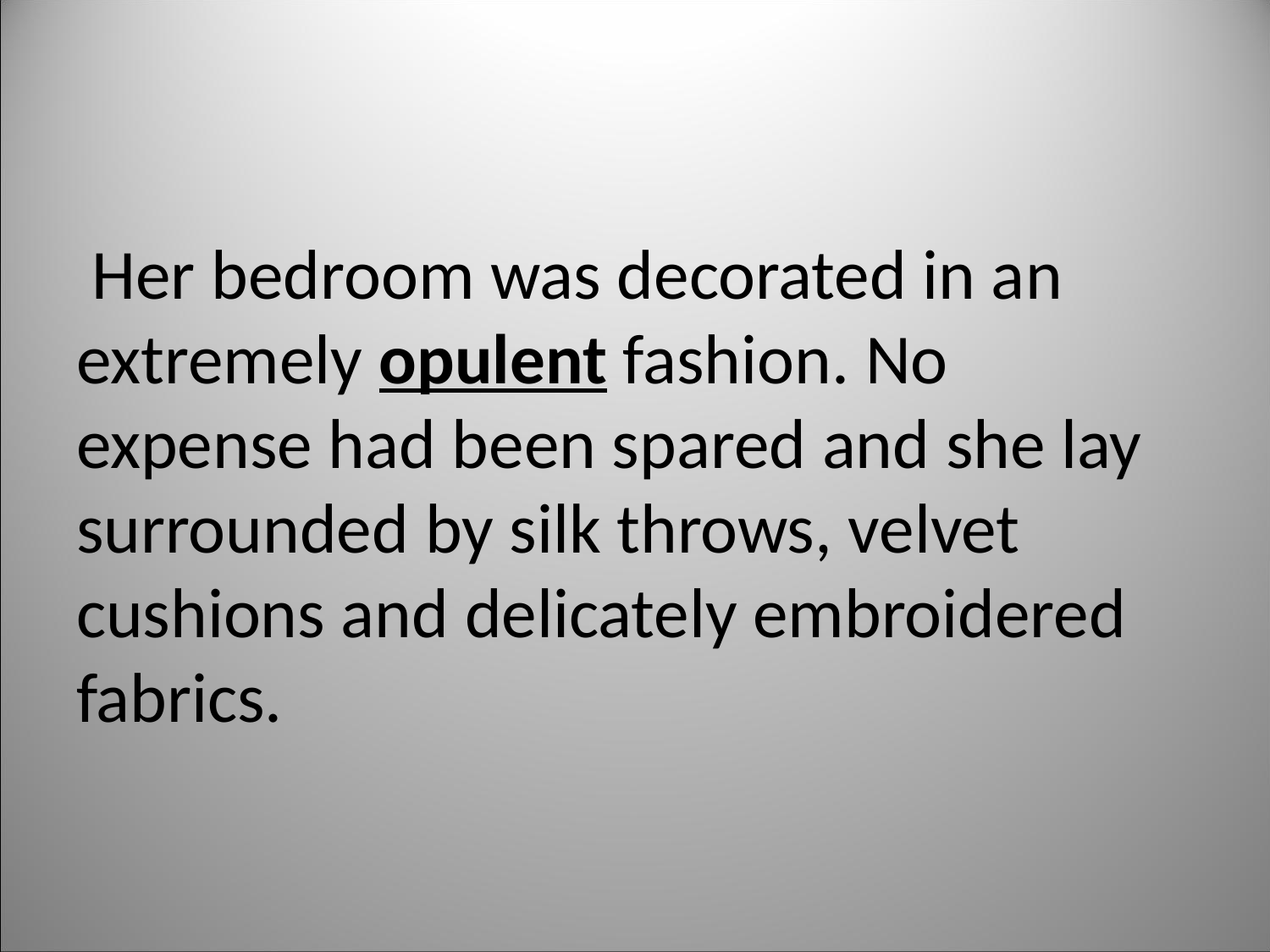

#
 Her bedroom was decorated in an extremely opulent fashion. No expense had been spared and she lay surrounded by silk throws, velvet cushions and delicately embroidered fabrics.